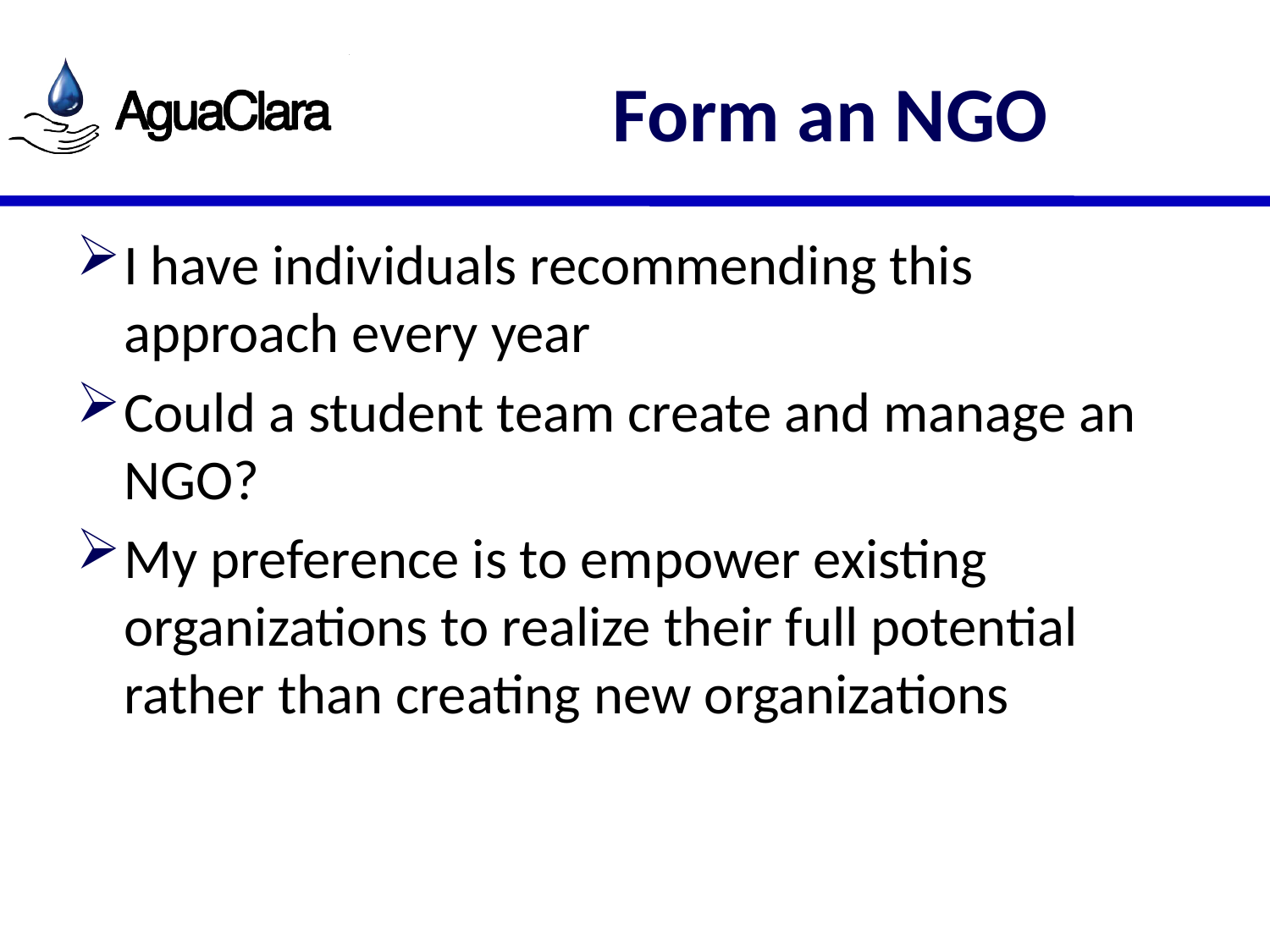

# Form an NGO
I have individuals recommending this approach every year
Could a student team create and manage an NGO?
My preference is to empower existing organizations to realize their full potential rather than creating new organizations